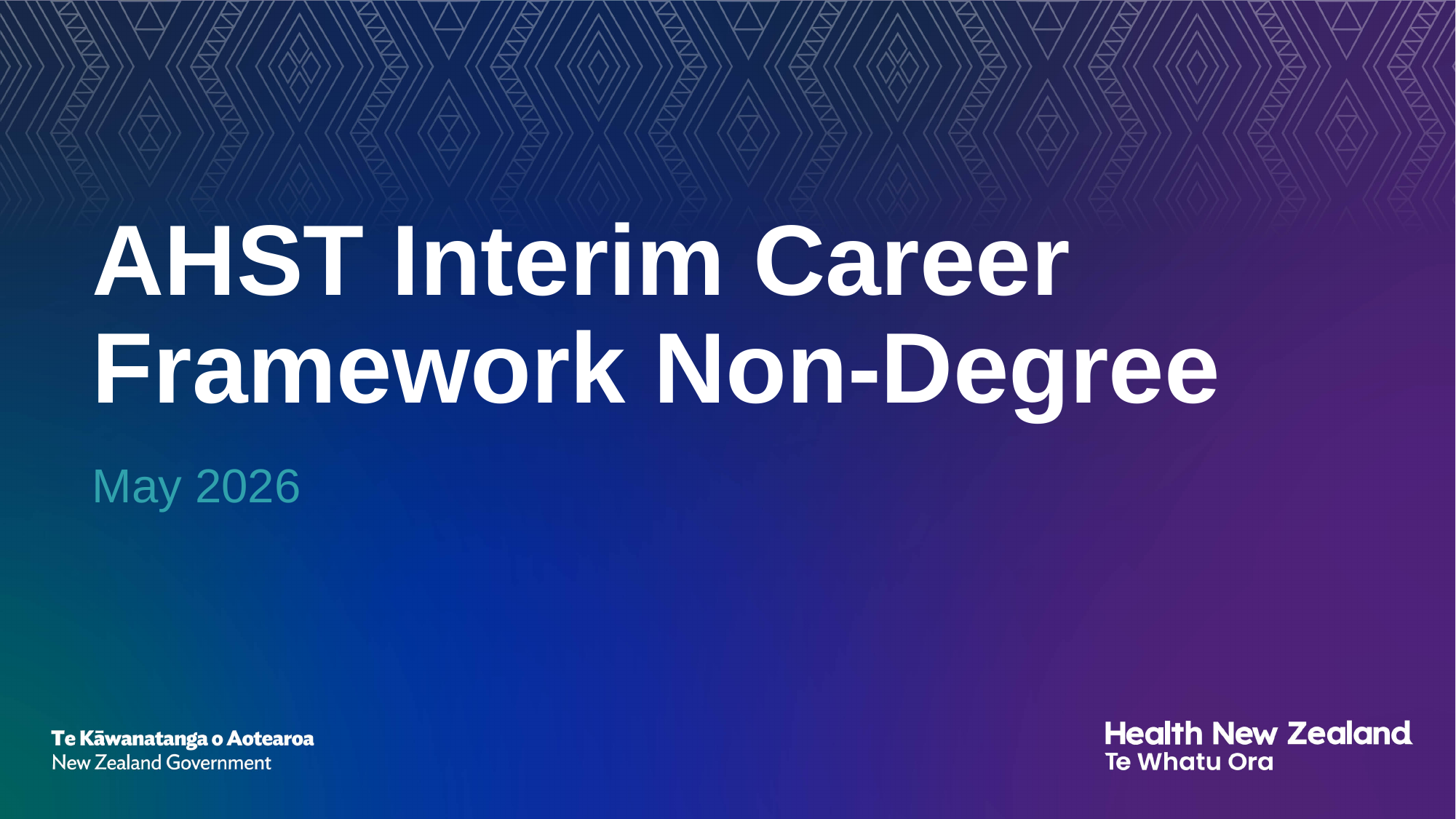

# AHST Interim Career Framework Non-Degree
May 2026